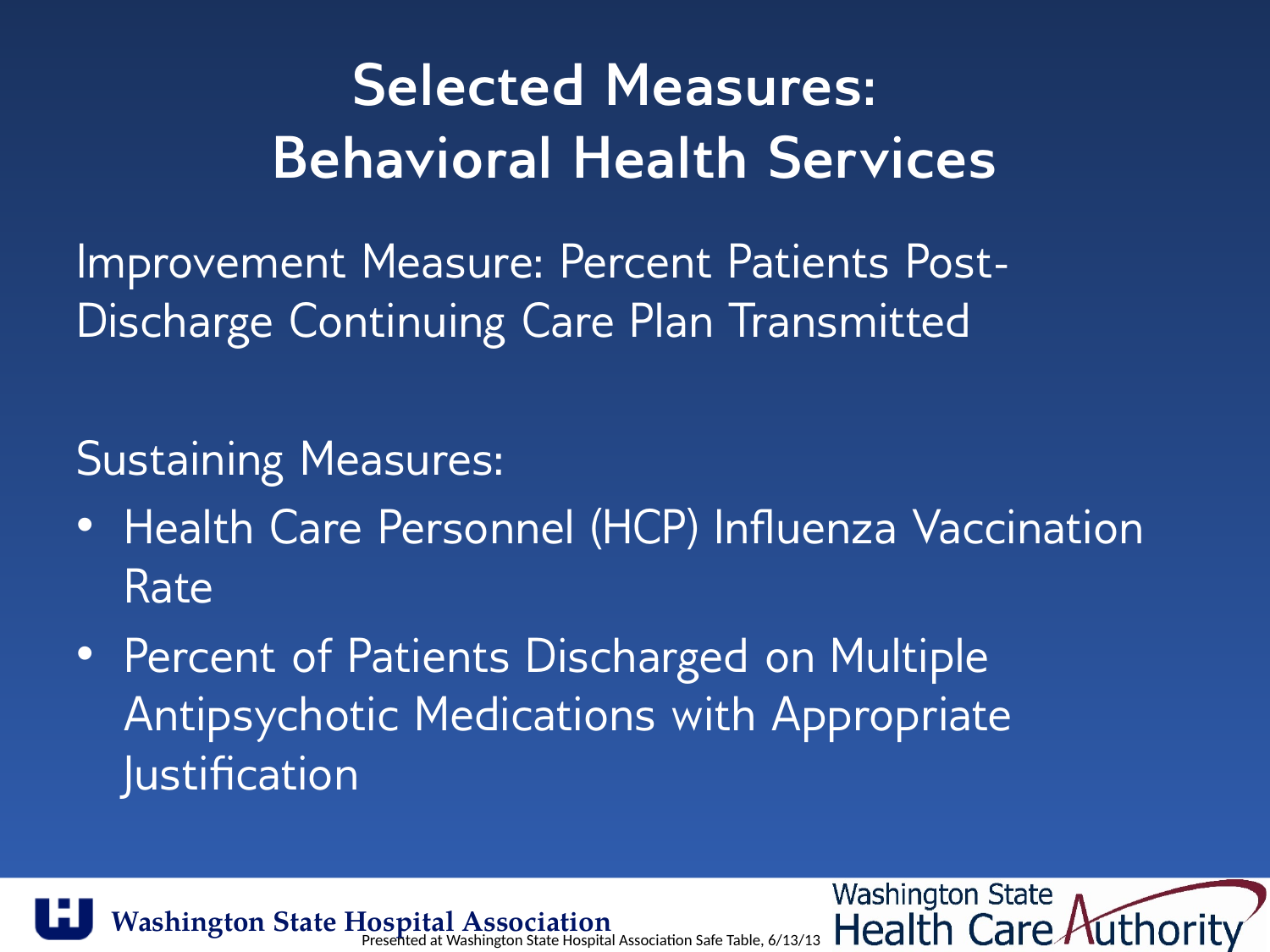

# Selected Measures: Behavioral Health Services
Improvement Measure: Percent Patients Post-Discharge Continuing Care Plan Transmitted

Sustaining Measures:
Health Care Personnel (HCP) Influenza Vaccination Rate
Percent of Patients Discharged on Multiple Antipsychotic Medications with Appropriate Justification
Presented at Washington State Hospital Association Safe Table, 6/13/13